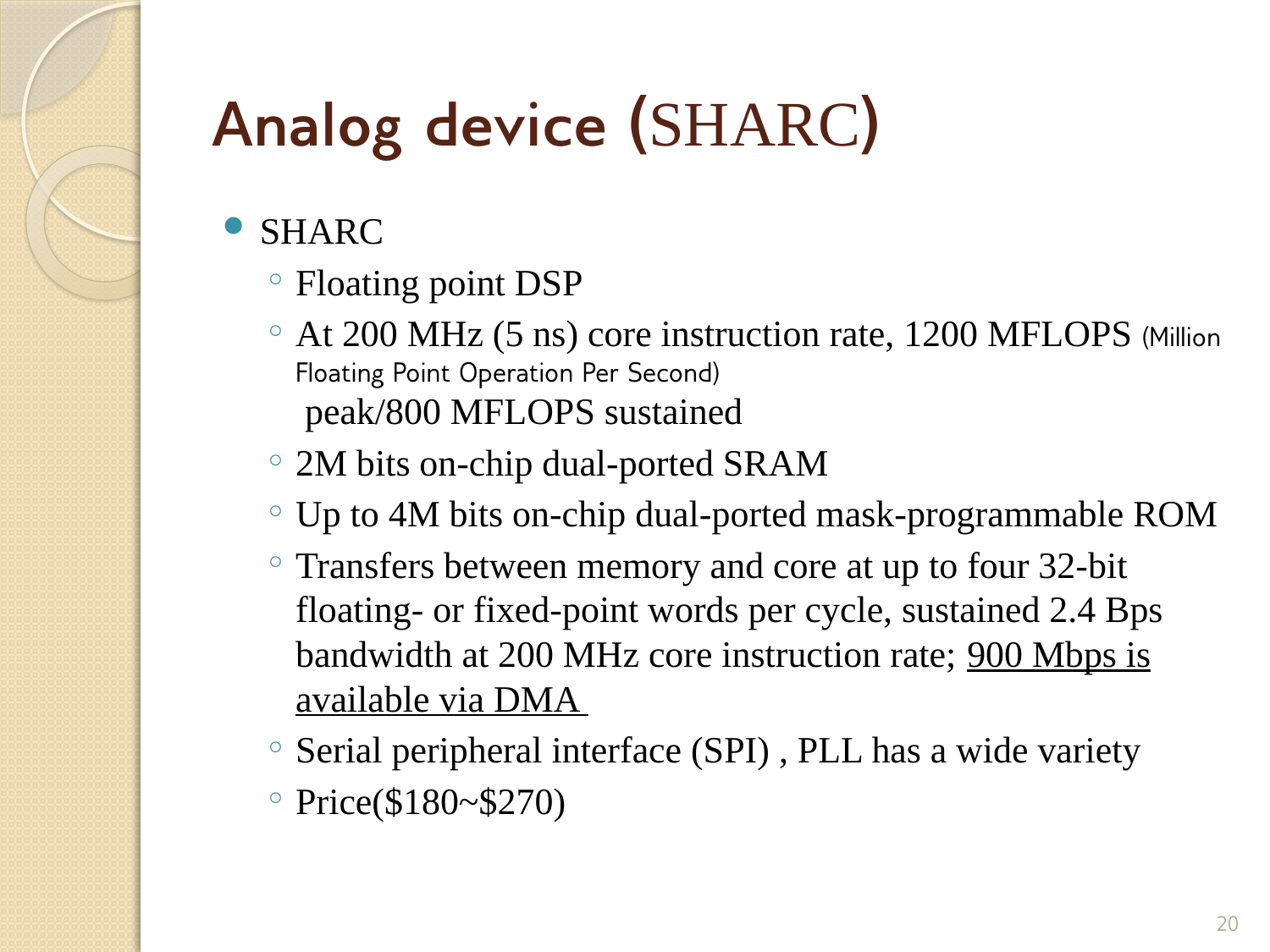

# Analog device (SHARC)
SHARC
Floating point DSP
At 200 MHz (5 ns) core instruction rate, 1200 MFLOPS (Million Floating Point Operation Per Second)
 peak/800 MFLOPS sustained
2M bits on-chip dual-ported SRAM
Up to 4M bits on-chip dual-ported mask-programmable ROM
Transfers between memory and core at up to four 32-bit floating- or fixed-point words per cycle, sustained 2.4 Bps bandwidth at 200 MHz core instruction rate; 900 Mbps is available via DMA
Serial peripheral interface (SPI) , PLL has a wide variety
Price($180~$270)

20